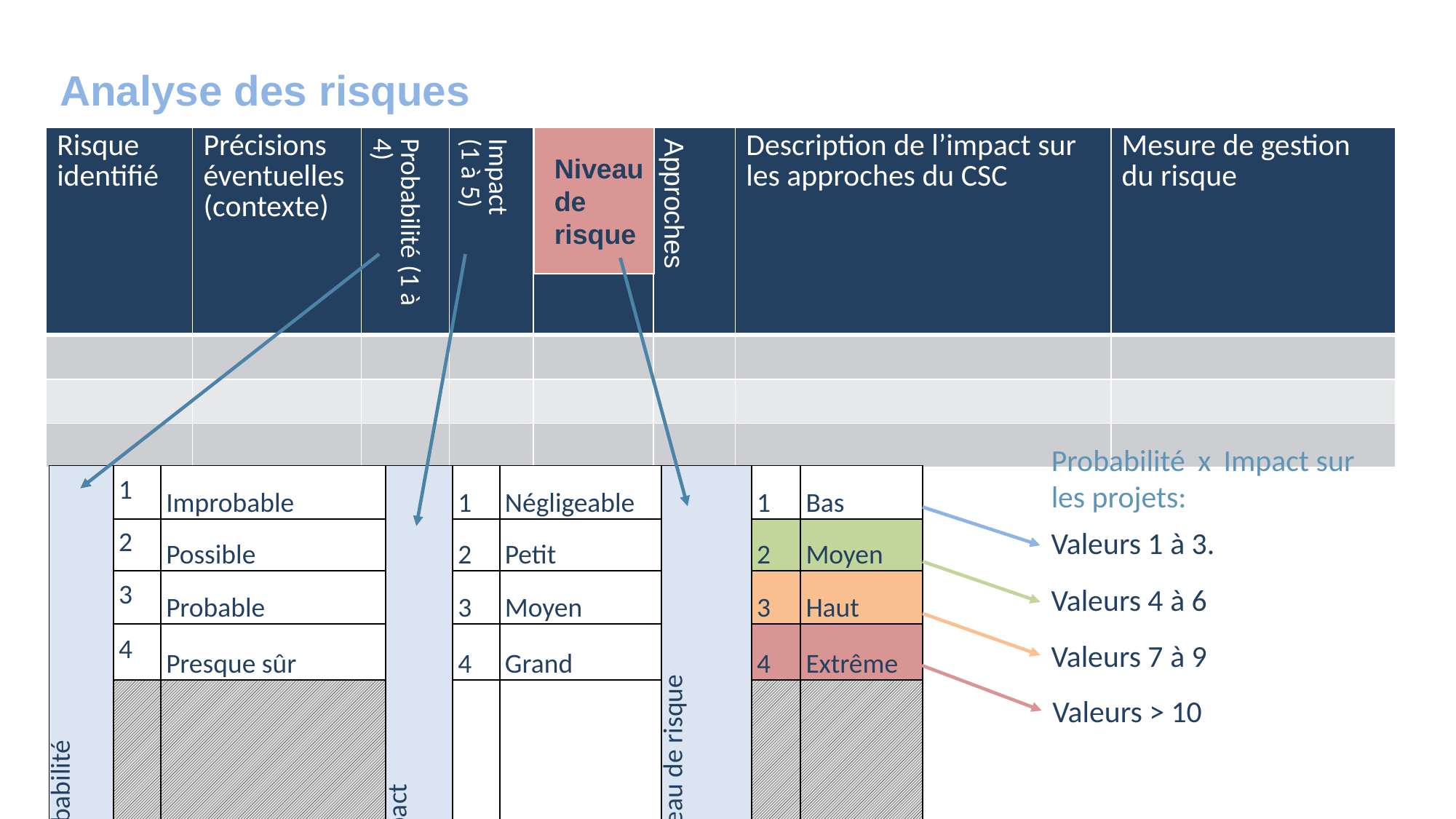

Analyse des risques
| Risque identifié | Précisions éventuelles (contexte) | Probabilité (1 à 4) | Impact (1 à 5) | Niveau de risque | Approches | Description de l’impact sur les approches du CSC | Mesure de gestion du risque |
| --- | --- | --- | --- | --- | --- | --- | --- |
|  |  |  |  |  |  |  |  |
|  |  |  |  |  |  |  |  |
|  |  |  |  |  |  |  |  |

Niveau de risque

Probabilité x Impact sur les projets:
| Probabilité | 1 | Improbable | Impact | 1 | Négligeable | Niveau de risque | 1 | Bas |
| --- | --- | --- | --- | --- | --- | --- | --- | --- |
|  | 2 | Possible |  | 2 | Petit |  | 2 | Moyen |
|  | 3 | Probable |  | 3 | Moyen |  | 3 | Haut |
|  | 4 | Presque sûr |  | 4 | Grand |  | 4 | Extrême |
|  |  |  |  | 5 | Sérieux |  |  |  |
Valeurs 1 à 3.
Valeurs 4 à 6
Valeurs 7 à 9
Valeurs > 10